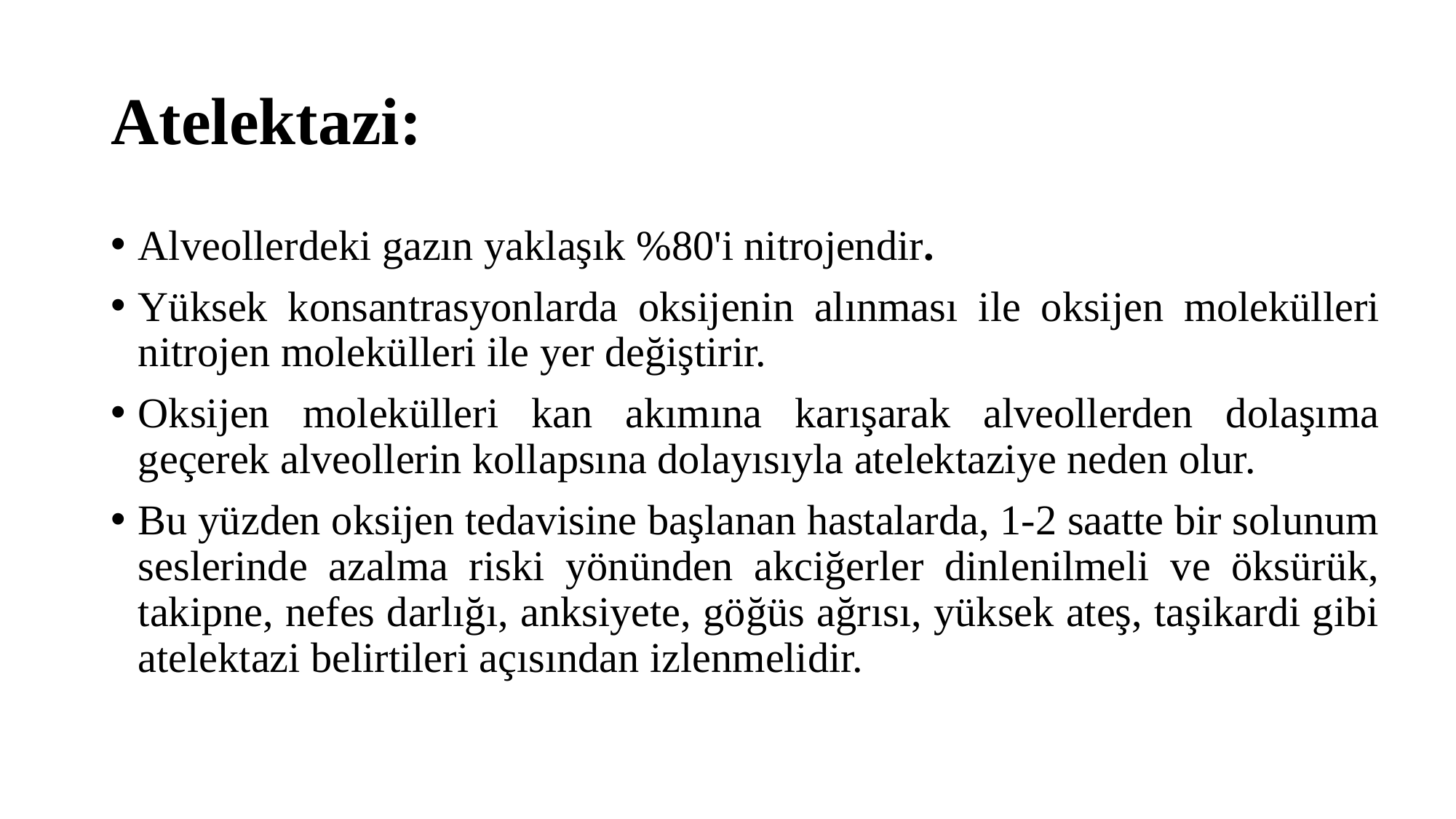

# Atelektazi:
Alveollerdeki gazın yaklaşık %80'i nitrojendir.
Yüksek konsantrasyonlarda oksijenin alınması ile oksijen molekülleri nitrojen molekülleri ile yer değiştirir.
Oksijen molekülleri kan akımına karışarak alveollerden dolaşıma geçerek alveollerin kollapsına dolayısıyla atelektaziye neden olur.
Bu yüzden oksijen tedavisine başlanan hastalarda, 1-2 saatte bir solunum seslerinde azalma riski yönünden akciğerler dinlenilmeli ve öksürük, takipne, nefes darlığı, anksiyete, göğüs ağrısı, yüksek ateş, taşikardi gibi atelektazi belirtileri açısından izlenmelidir.